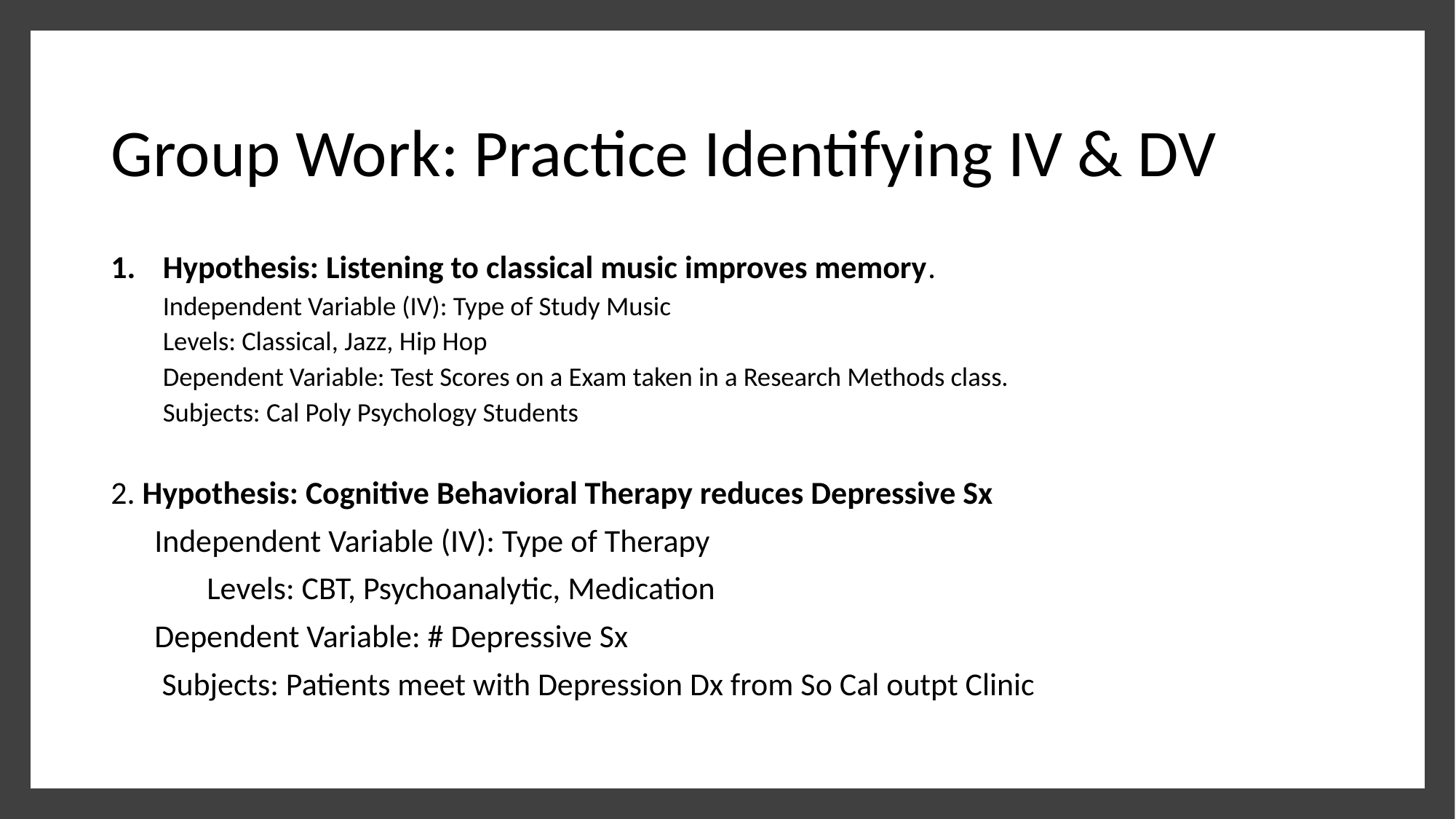

# Group Work: Practice Identifying IV & DV
Hypothesis: Listening to classical music improves memory.
Independent Variable (IV): Type of Study Music
	Levels: Classical, Jazz, Hip Hop
Dependent Variable: Test Scores on a Exam taken in a Research Methods class.
Subjects: Cal Poly Psychology Students

2. Hypothesis: Cognitive Behavioral Therapy reduces Depressive Sx
      Independent Variable (IV): Type of Therapy
	Levels: CBT, Psychoanalytic, Medication
      Dependent Variable: # Depressive Sx
       Subjects: Patients meet with Depression Dx from So Cal outpt Clinic